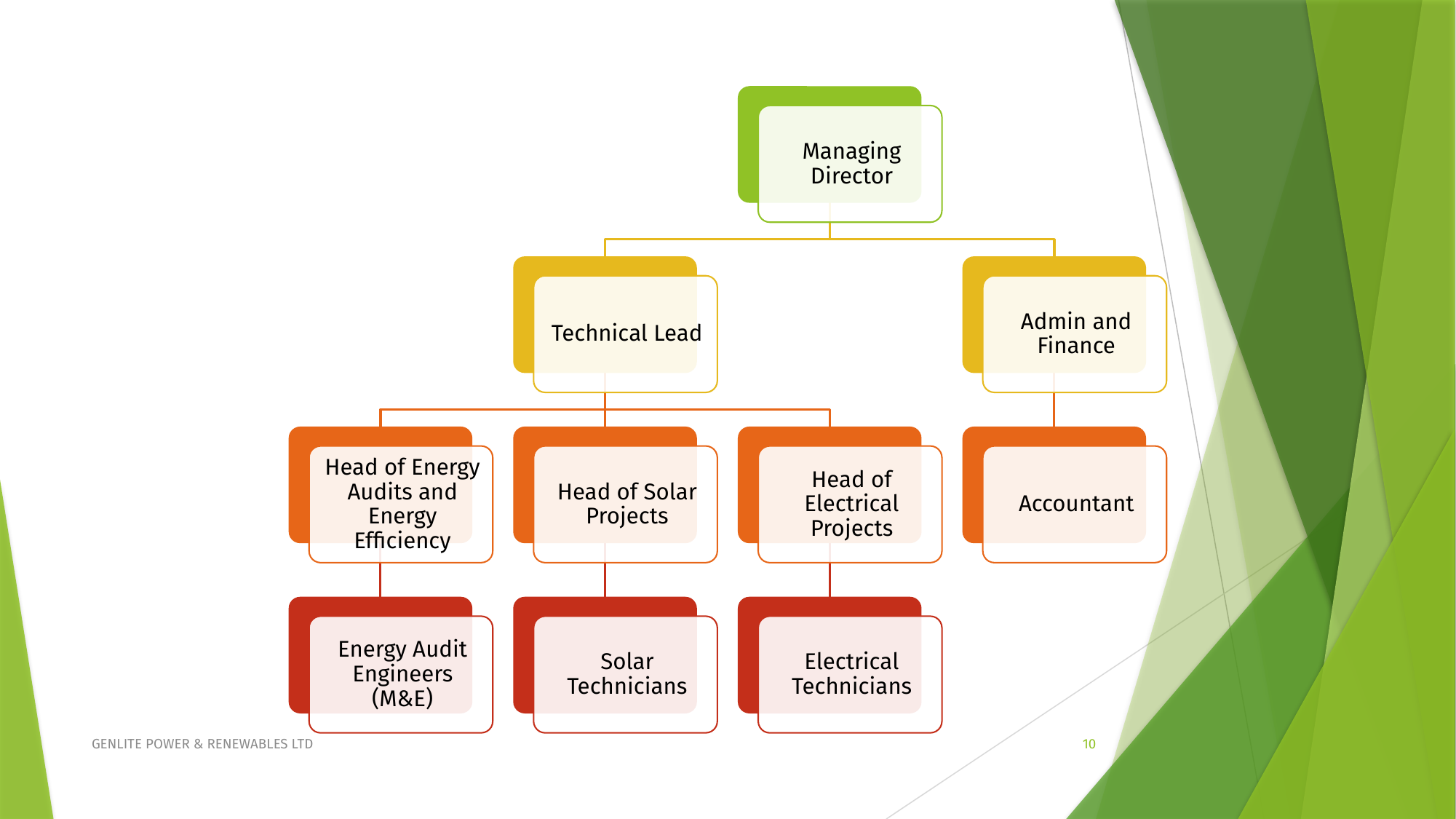

Managing Director
Technical Lead
Head of Energy Audits and Energy Efficiency
Energy Audit Engineers (M&E)
Head of Solar Projects
Solar Technicians
Head of Electrical Projects
Electrical Technicians
Admin and Finance
Accountant
GENLITE POWER & RENEWABLES LTD
10